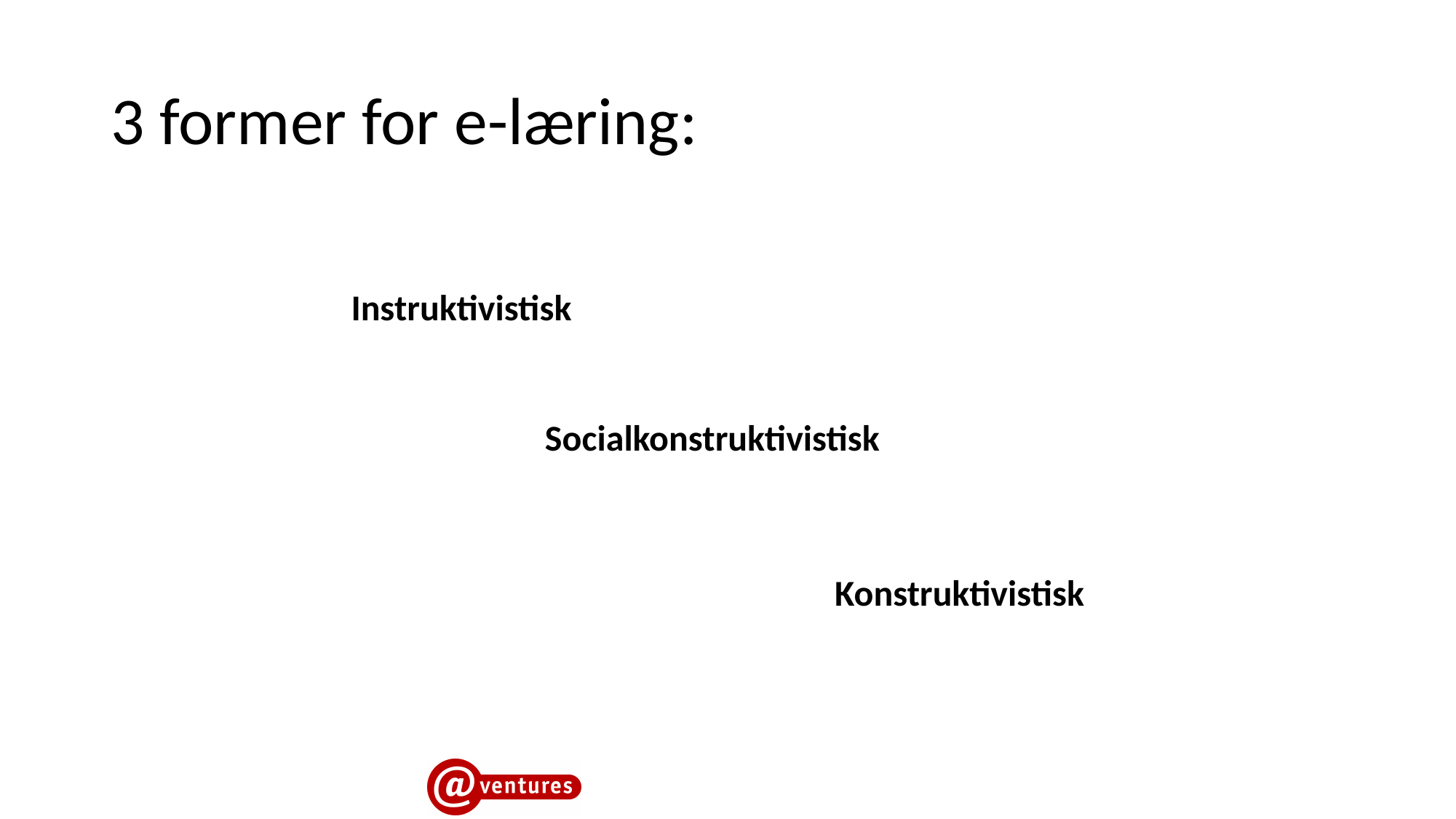

# 3 former for e-læring:
Instruktivistisk
Socialkonstruktivistisk
Konstruktivistisk